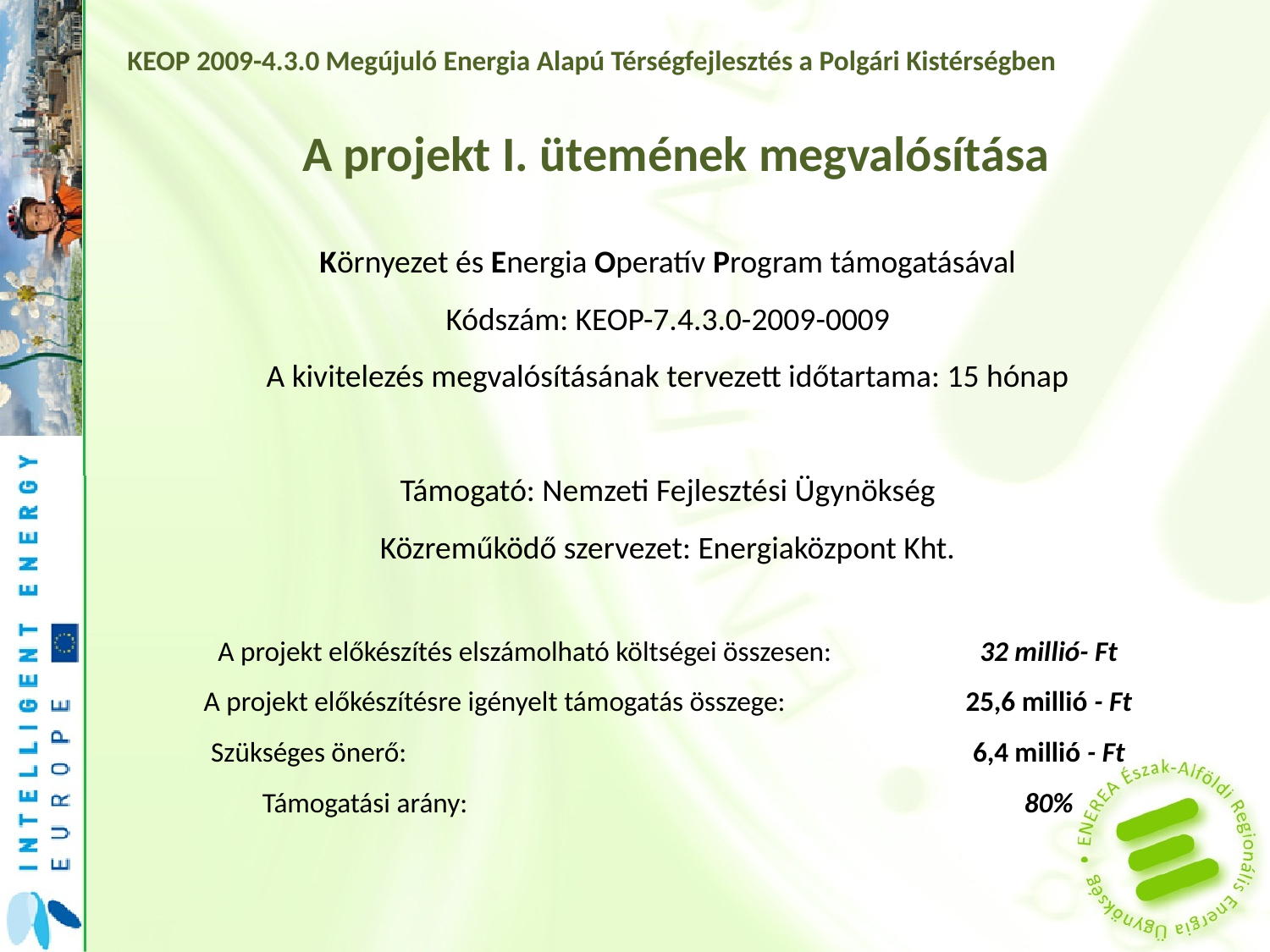

KEOP 2009-4.3.0 Megújuló Energia Alapú Térségfejlesztés a Polgári Kistérségben
A projekt I. ütemének megvalósítása
Környezet és Energia Operatív Program támogatásával
Kódszám: KEOP-7.4.3.0-2009-0009
A kivitelezés megvalósításának tervezett időtartama: 15 hónap

Támogató: Nemzeti Fejlesztési Ügynökség
Közreműködő szervezet: Energiaközpont Kht.

A projekt előkészítés elszámolható költségei összesen:		32 millió- Ft
A projekt előkészítésre igényelt támogatás összege:		25,6 millió - Ft
Szükséges önerő:				  	6,4 millió - Ft
Támogatási arány:					80%